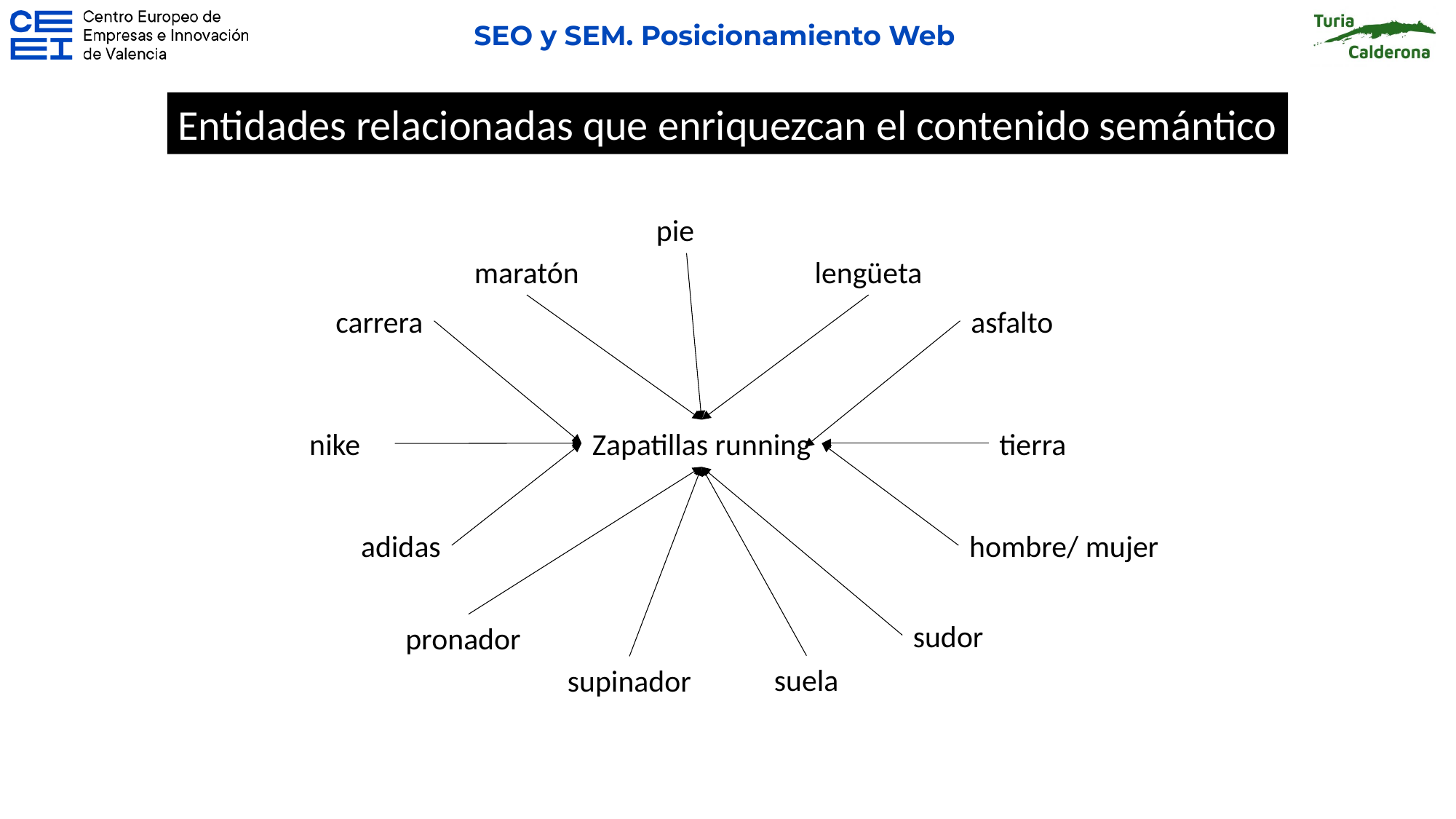

Entidades relacionadas que enriquezcan el contenido semántico
pie
maratón
lengüeta
carrera
asfalto
Zapatillas running
tierra
nike
adidas
hombre/ mujer
sudor
pronador

suela
supinador